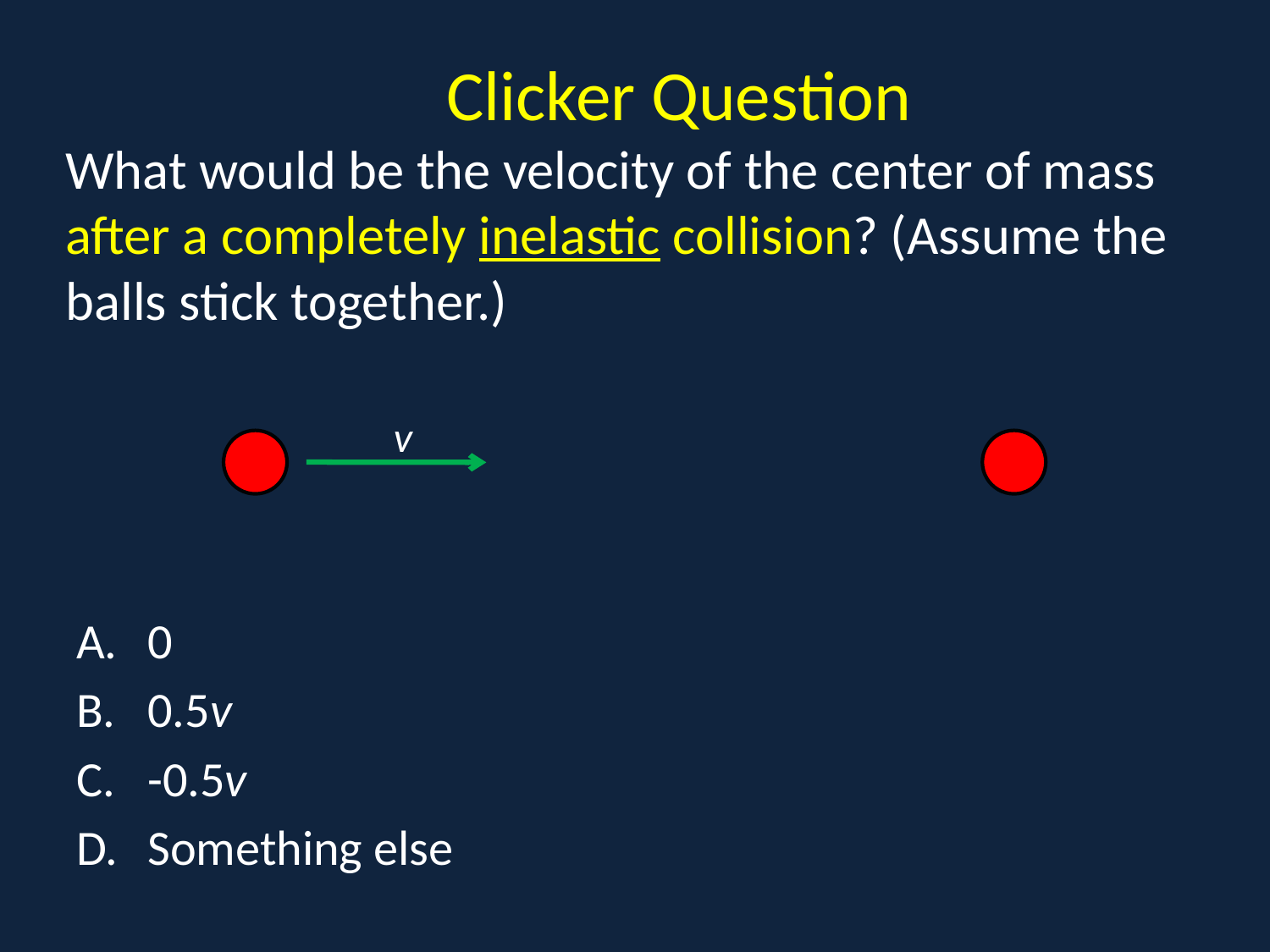

# Clicker Question What would be the velocity of the center of mass after a completely inelastic collision? (Assume the balls stick together.)
v

0
0.5v
-0.5v
Something else